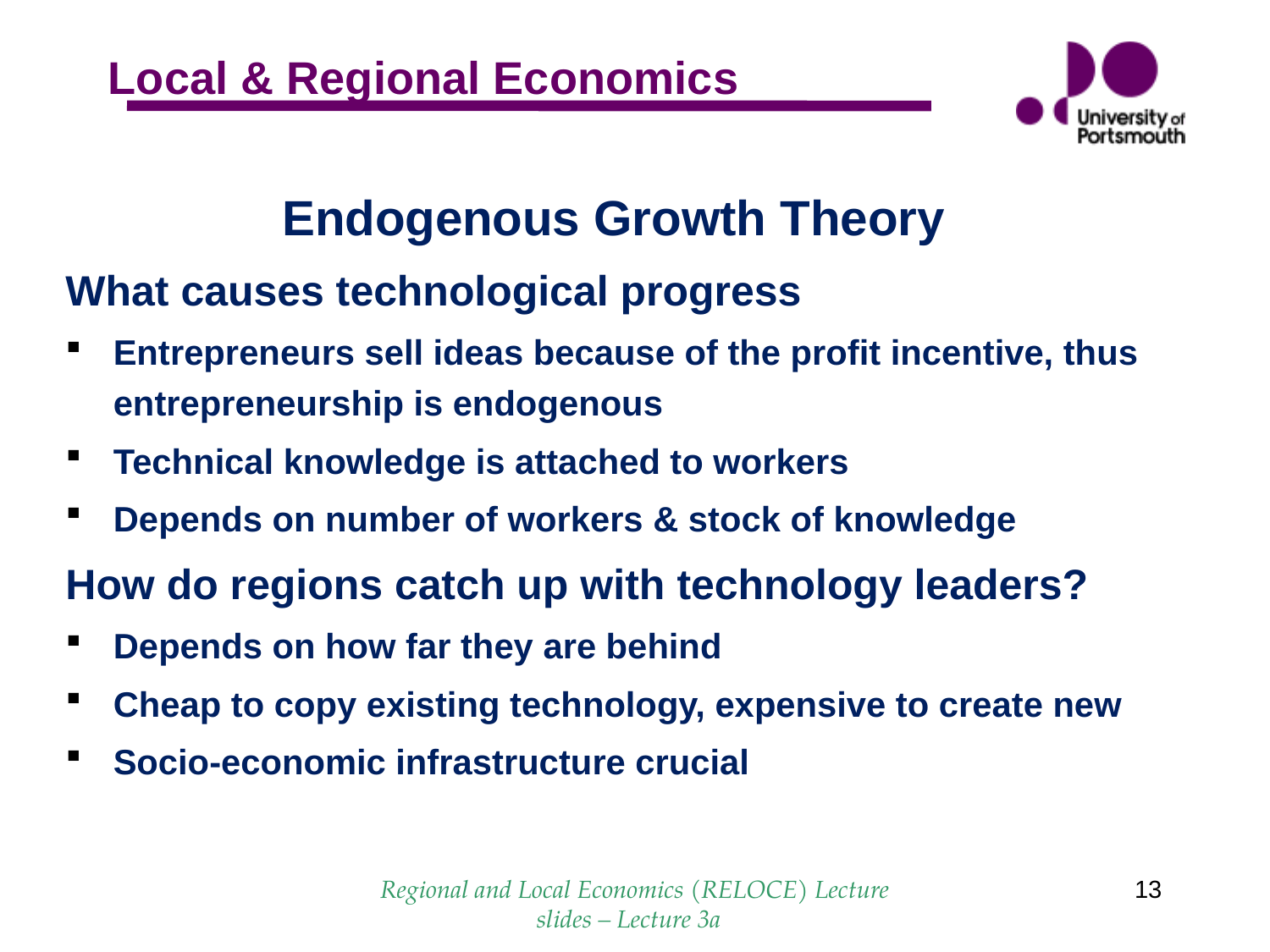

Endogenous Growth Theory
What causes technological progress
Entrepreneurs sell ideas because of the profit incentive, thus entrepreneurship is endogenous
Technical knowledge is attached to workers
Depends on number of workers & stock of knowledge
How do regions catch up with technology leaders?
Depends on how far they are behind
Cheap to copy existing technology, expensive to create new
Socio-economic infrastructure crucial
Regional and Local Economics (RELOCE) Lecture slides – Lecture 3a
13